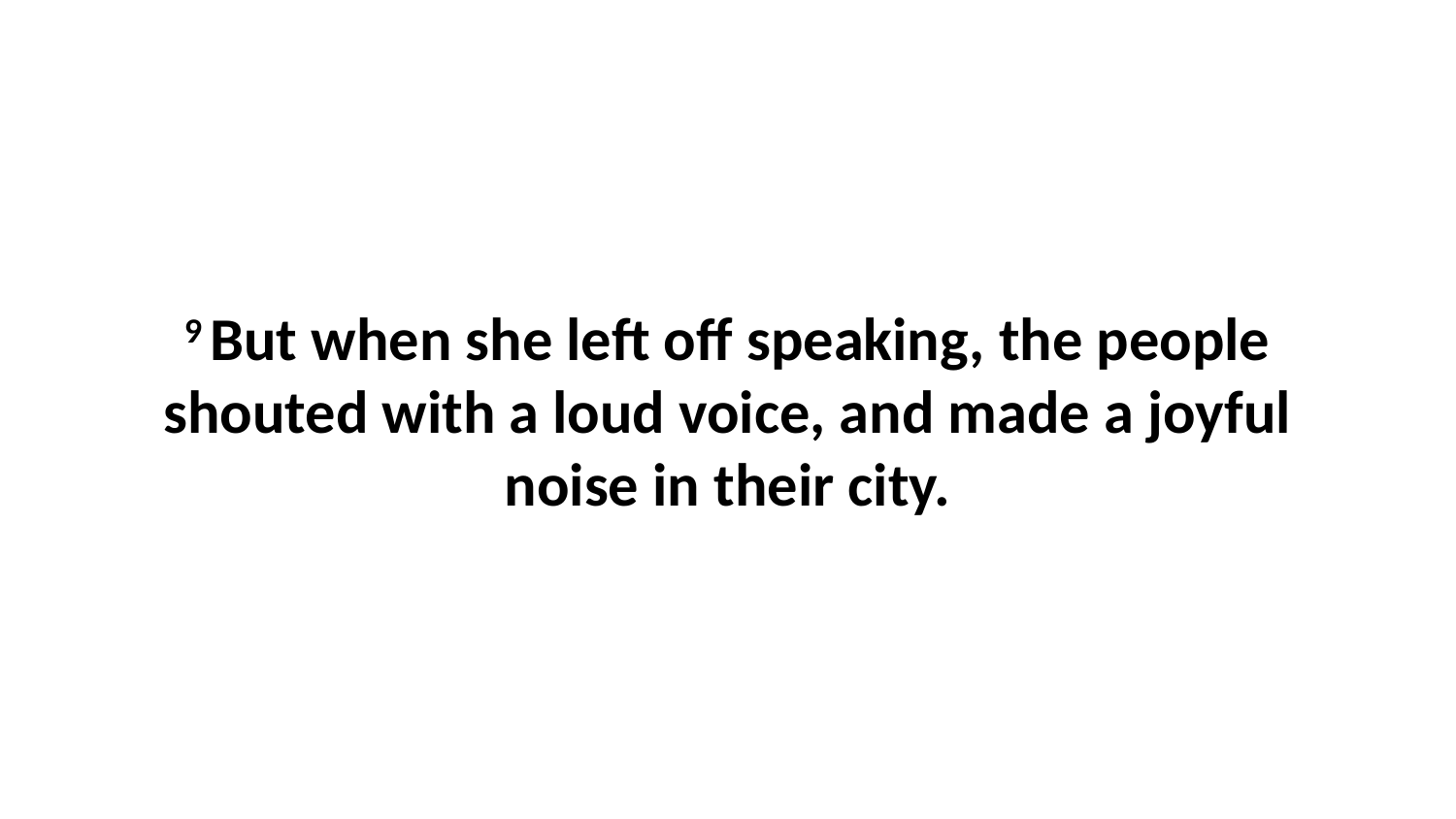

9 But when she left off speaking, the people shouted with a loud voice, and made a joyful noise in their city.